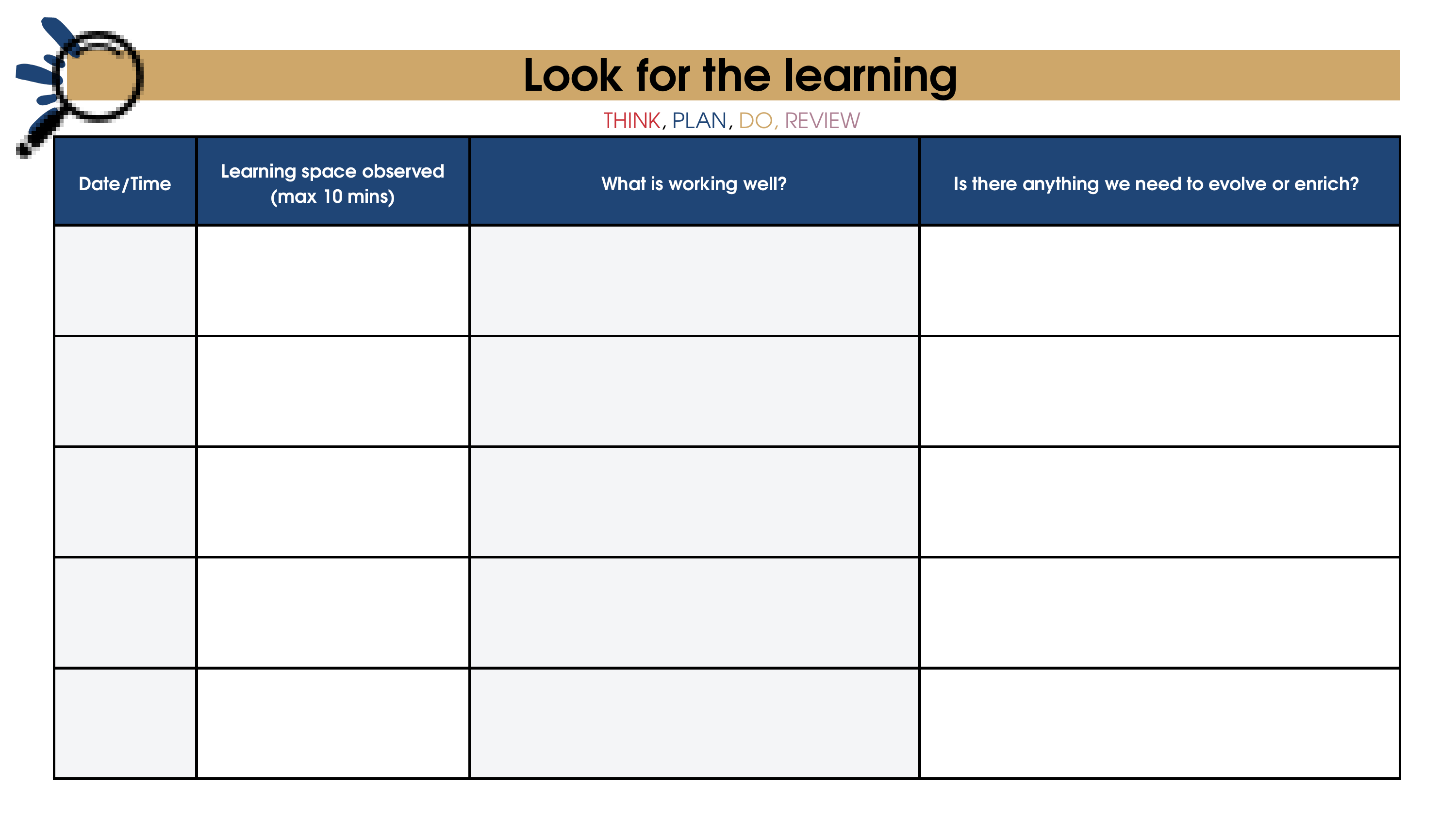

Look for the learning

THINK, PLAN, DO, REVIEW
| Date/Time | Learning space observed (max 10 mins) | What is working well? | Is there anything we need to evolve or enrich? |
| --- | --- | --- | --- |
|  |  |  |  |
|  |  |  |  |
|  |  |  |  |
|  |  |  |  |
|  |  |  |  |